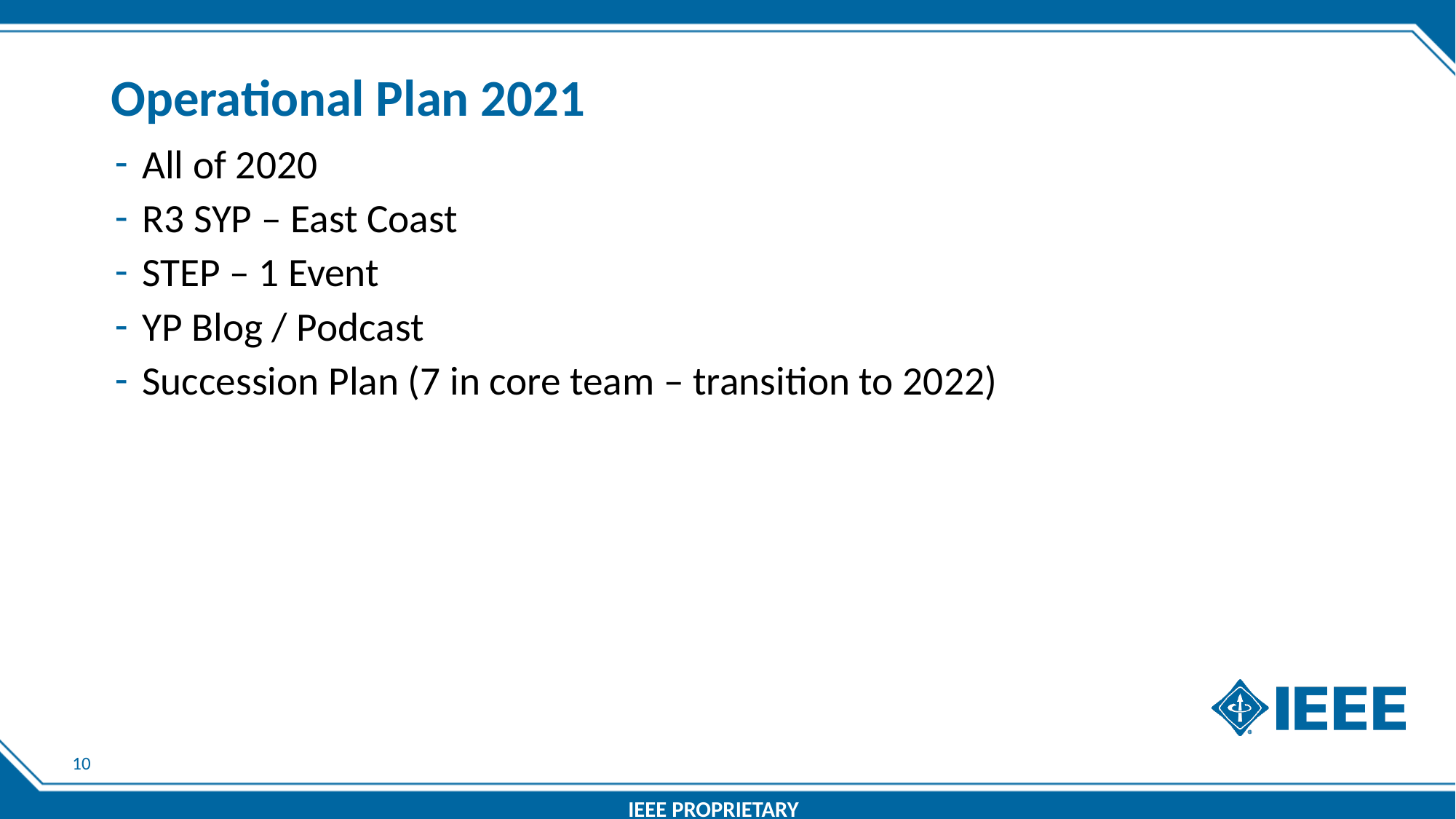

# Operational Plan 2021
All of 2020
R3 SYP – East Coast
STEP – 1 Event
YP Blog / Podcast
Succession Plan (7 in core team – transition to 2022)

10